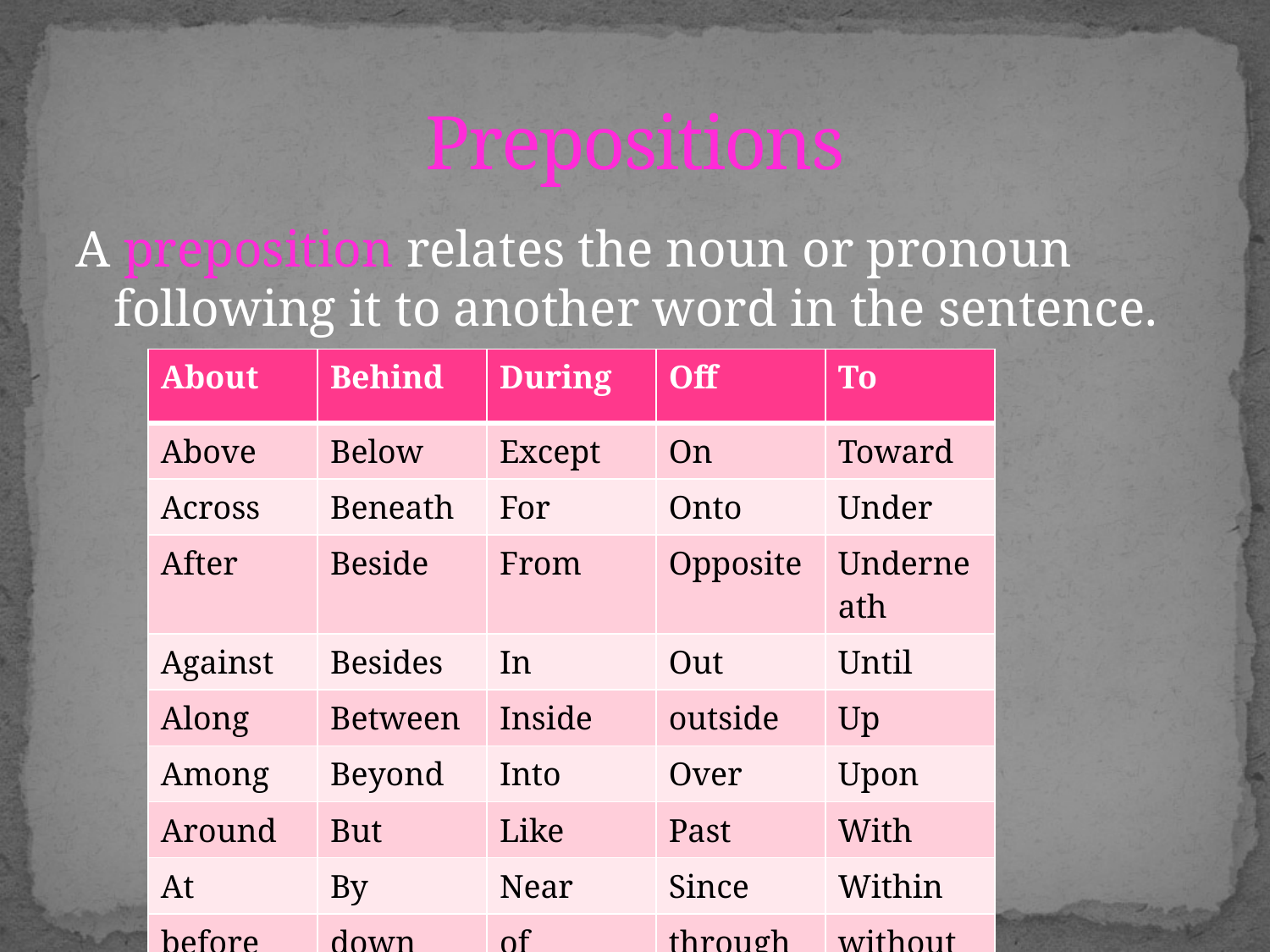

# Prepositions
A preposition relates the noun or pronoun following it to another word in the sentence.

| About | Behind | During | Off | To |
| --- | --- | --- | --- | --- |
| Above | Below | Except | On | Toward |
| Across | Beneath | For | Onto | Under |
| After | Beside | From | Opposite | Underneath |
| Against | Besides | In | Out | Until |
| Along | Between | Inside | outside | Up |
| Among | Beyond | Into | Over | Upon |
| Around | But | Like | Past | With |
| At | By | Near | Since | Within |
| before | down | of | through | without |